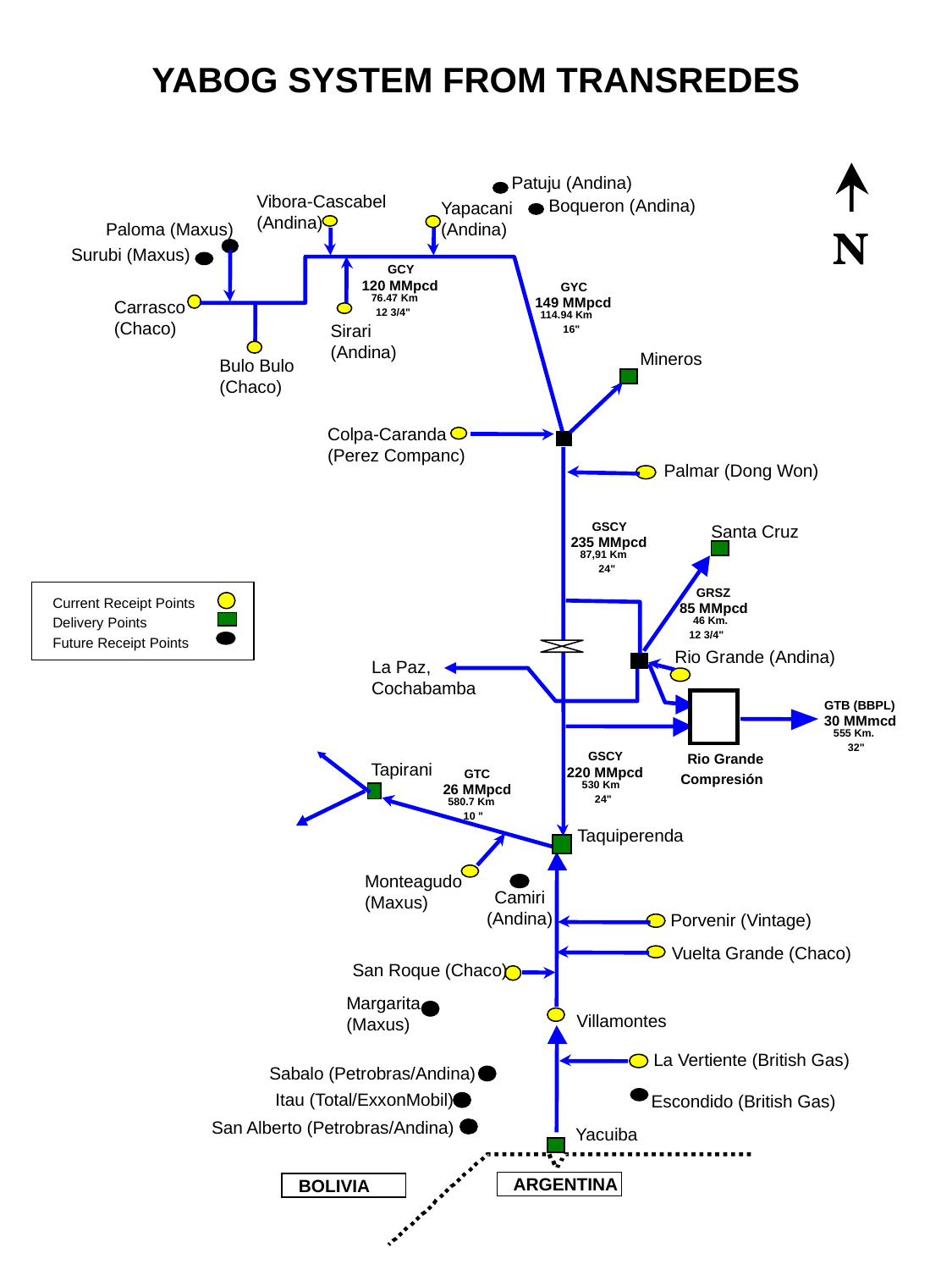

YABOG SYSTEM FROM TRANSREDES

Patuju (Andina)

Vibora-Cascabel
(Andina)

Boqueron (Andina)

Yapacani
(Andina)

Paloma (Maxus)
N

Surubi (Maxus)

GCY
120 MMpcd

GYC

76.47 Km
149 MMpcd

Carrasco
(Chaco)

12 3/4"
114.94 Km

Sirari
(Andina)

16"

Mineros

Bulo Bulo
(Chaco)

Colpa-Caranda
(Perez Companc)

Palmar (Dong Won)

GSCY

Santa Cruz
235 MMpcd

87,91 Km

24"

GRSZ

Current Receipt Points
85 MMpcd

Delivery Points
46 Km.

12 3/4"

Future Receipt Points

Rio Grande (Andina)

La Paz,
Cochabamba

GTB (BBPL)

30 MMmcd

555 Km.

32"

GSCY

Rio Grande

Tapirani
220 MMpcd
GTC
Compresión
530 Km
26 MMpcd

24"

580.7 Km

10 "

Taquiperenda

Monteagudo
(Maxus)

Camiri
(Andina)

Porvenir (Vintage)

Vuelta Grande (Chaco)

San Roque (Chaco)

Margarita
(Maxus)

Villamontes

La Vertiente (British Gas)

Sabalo (Petrobras/Andina)

Itau (Total/ExxonMobil)

Escondido (British Gas)

San Alberto (Petrobras/Andina)

Yacuiba

ARGENTINA
BOLIVIA